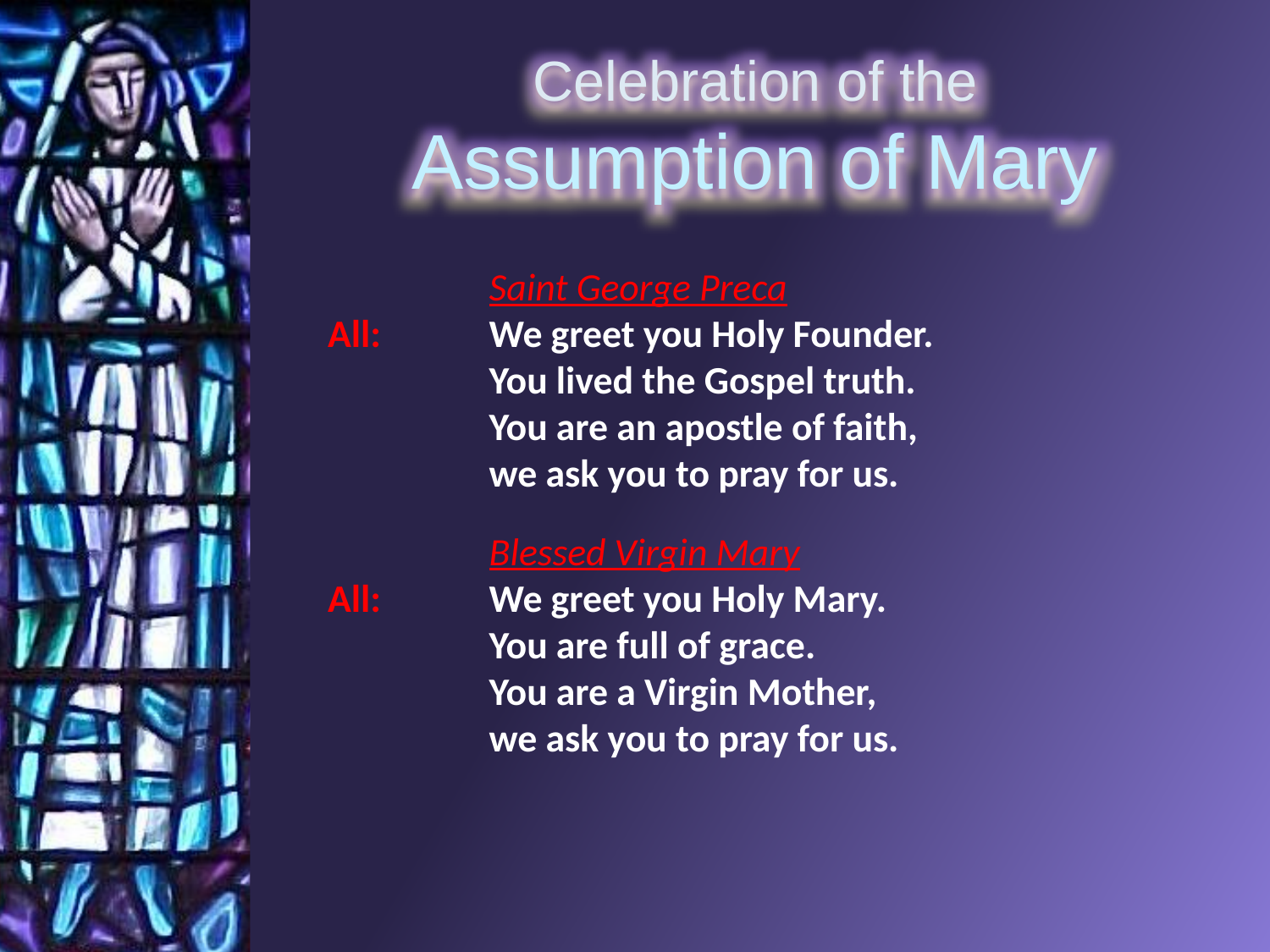

Saint George Preca
All:	We greet you Holy Founder.
You lived the Gospel truth.
You are an apostle of faith,
we ask you to pray for us.
	Blessed Virgin Mary
All:	We greet you Holy Mary.
You are full of grace.
You are a Virgin Mother,
we ask you to pray for us.